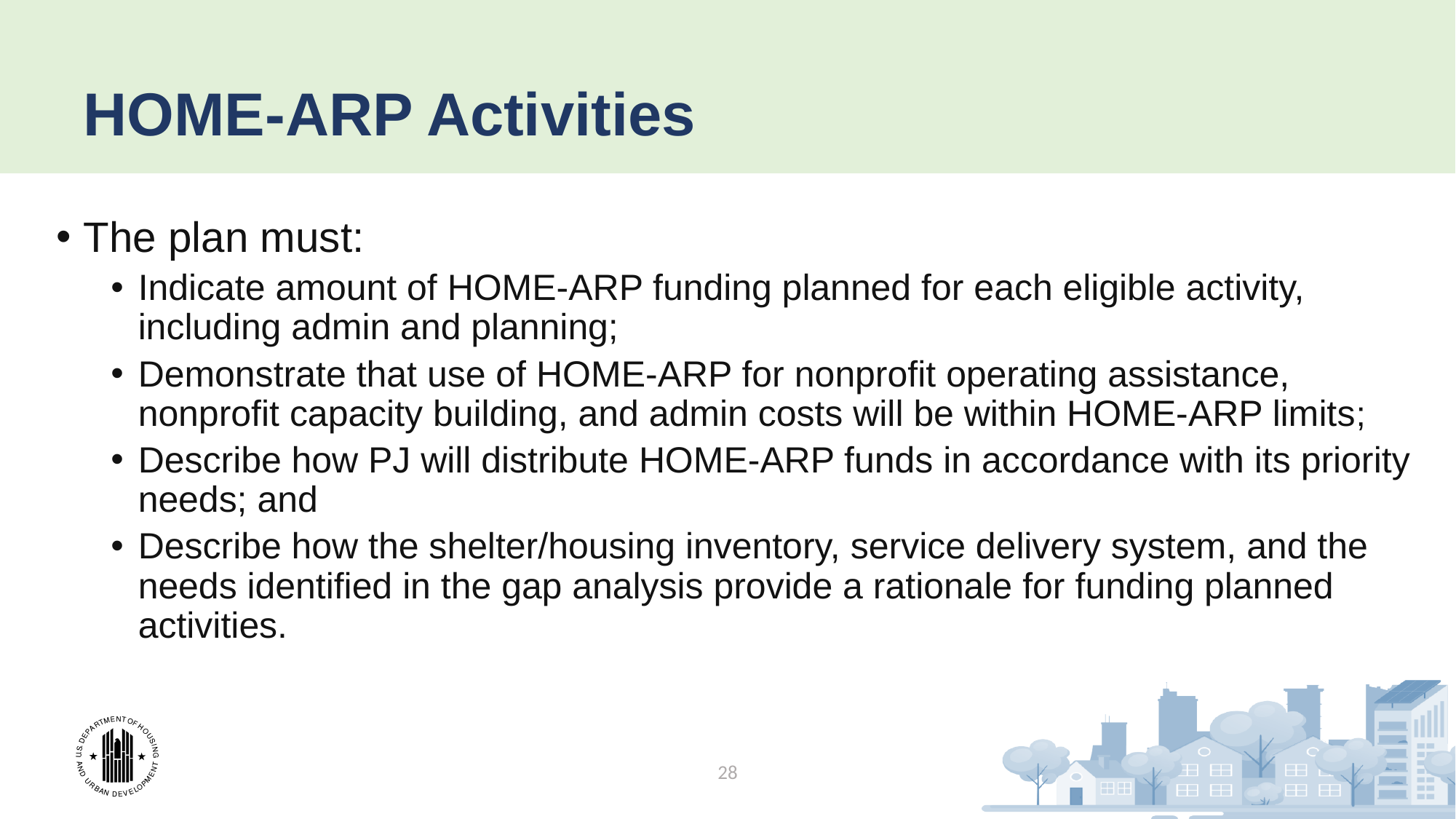

# HOME-ARP Activities
The plan must:
Indicate amount of HOME-ARP funding planned for each eligible activity, including admin and planning;
Demonstrate that use of HOME-ARP for nonprofit operating assistance, nonprofit capacity building, and admin costs will be within HOME-ARP limits;
Describe how PJ will distribute HOME-ARP funds in accordance with its priority needs; and
Describe how the shelter/housing inventory, service delivery system, and the needs identified in the gap analysis provide a rationale for funding planned activities.